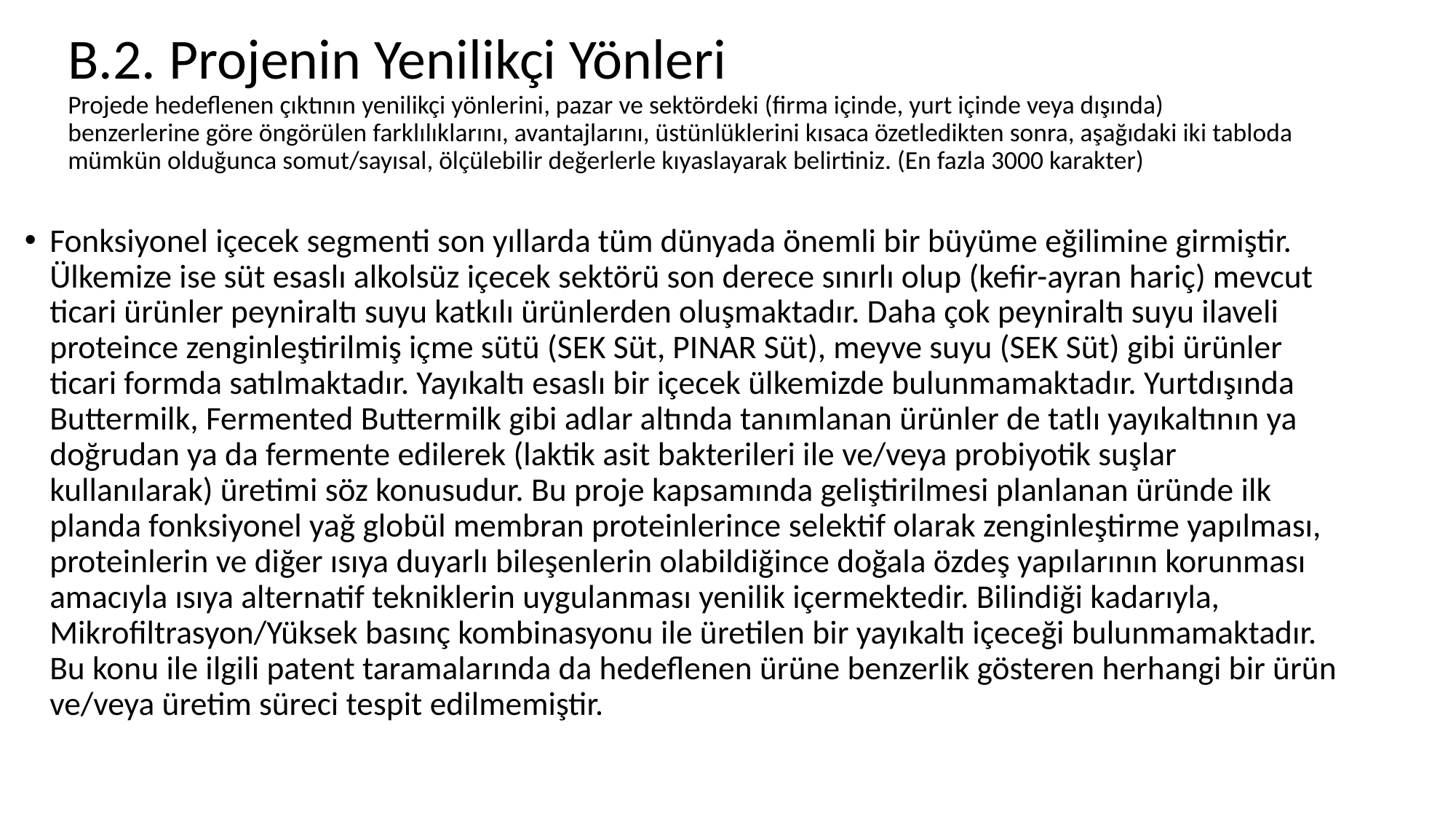

# B.2. Projenin Yenilikçi Yönleri Projede hedeflenen çıktının yenilikçi yönlerini, pazar ve sektördeki (firma içinde, yurt içinde veya dışında) benzerlerine göre öngörülen farklılıklarını, avantajlarını, üstünlüklerini kısaca özetledikten sonra, aşağıdaki iki tabloda mümkün olduğunca somut/sayısal, ölçülebilir değerlerle kıyaslayarak belirtiniz. (En fazla 3000 karakter)
Fonksiyonel içecek segmenti son yıllarda tüm dünyada önemli bir büyüme eğilimine girmiştir. Ülkemize ise süt esaslı alkolsüz içecek sektörü son derece sınırlı olup (kefir-ayran hariç) mevcut ticari ürünler peyniraltı suyu katkılı ürünlerden oluşmaktadır. Daha çok peyniraltı suyu ilaveli proteince zenginleştirilmiş içme sütü (SEK Süt, PINAR Süt), meyve suyu (SEK Süt) gibi ürünler ticari formda satılmaktadır. Yayıkaltı esaslı bir içecek ülkemizde bulunmamaktadır. Yurtdışında Buttermilk, Fermented Buttermilk gibi adlar altında tanımlanan ürünler de tatlı yayıkaltının ya doğrudan ya da fermente edilerek (laktik asit bakterileri ile ve/veya probiyotik suşlar kullanılarak) üretimi söz konusudur. Bu proje kapsamında geliştirilmesi planlanan üründe ilk planda fonksiyonel yağ globül membran proteinlerince selektif olarak zenginleştirme yapılması, proteinlerin ve diğer ısıya duyarlı bileşenlerin olabildiğince doğala özdeş yapılarının korunması amacıyla ısıya alternatif tekniklerin uygulanması yenilik içermektedir. Bilindiği kadarıyla, Mikrofiltrasyon/Yüksek basınç kombinasyonu ile üretilen bir yayıkaltı içeceği bulunmamaktadır. Bu konu ile ilgili patent taramalarında da hedeflenen ürüne benzerlik gösteren herhangi bir ürün ve/veya üretim süreci tespit edilmemiştir.